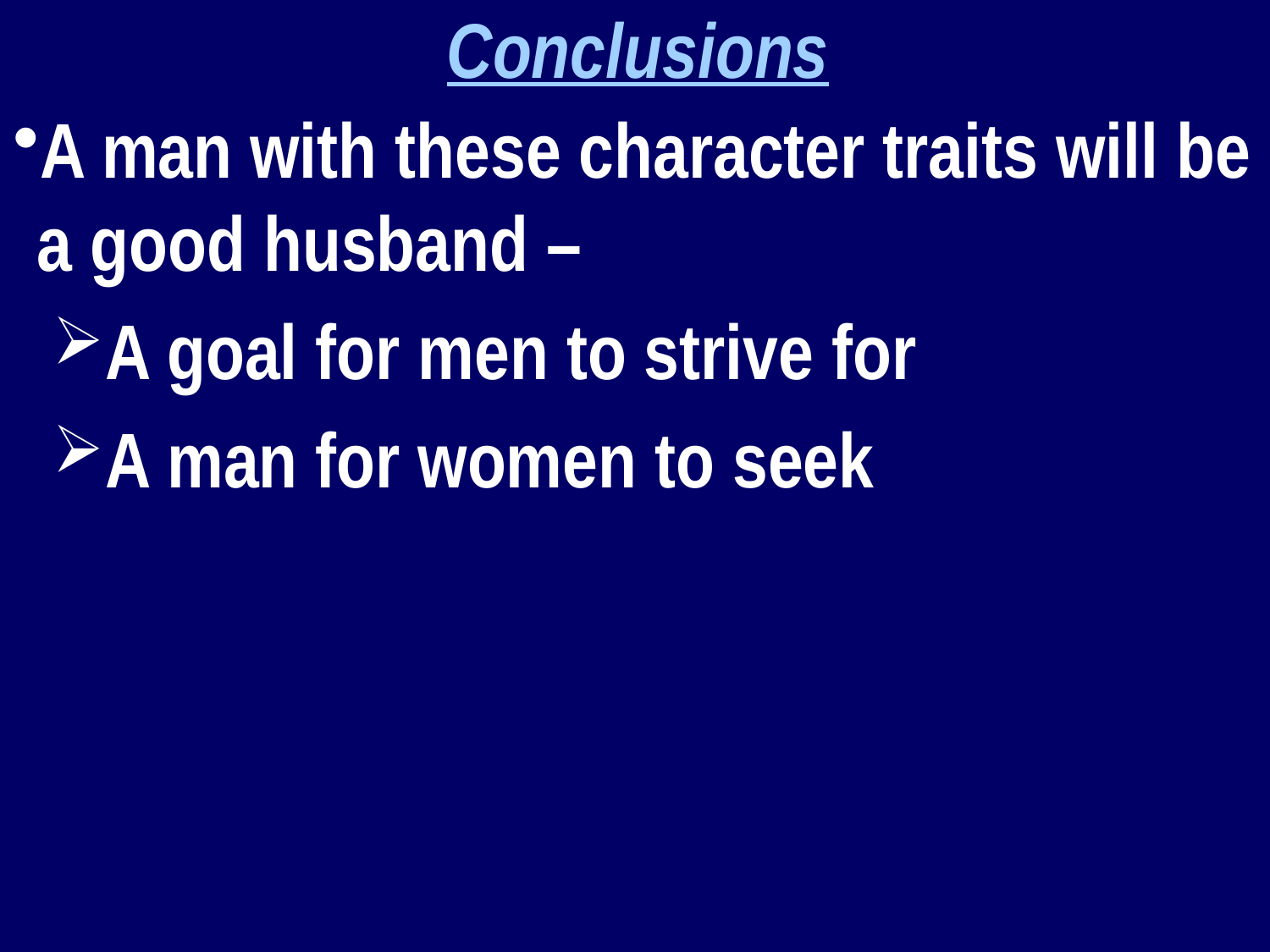

Conclusions
A man with these character traits will be a good husband –
A goal for men to strive for
A man for women to seek